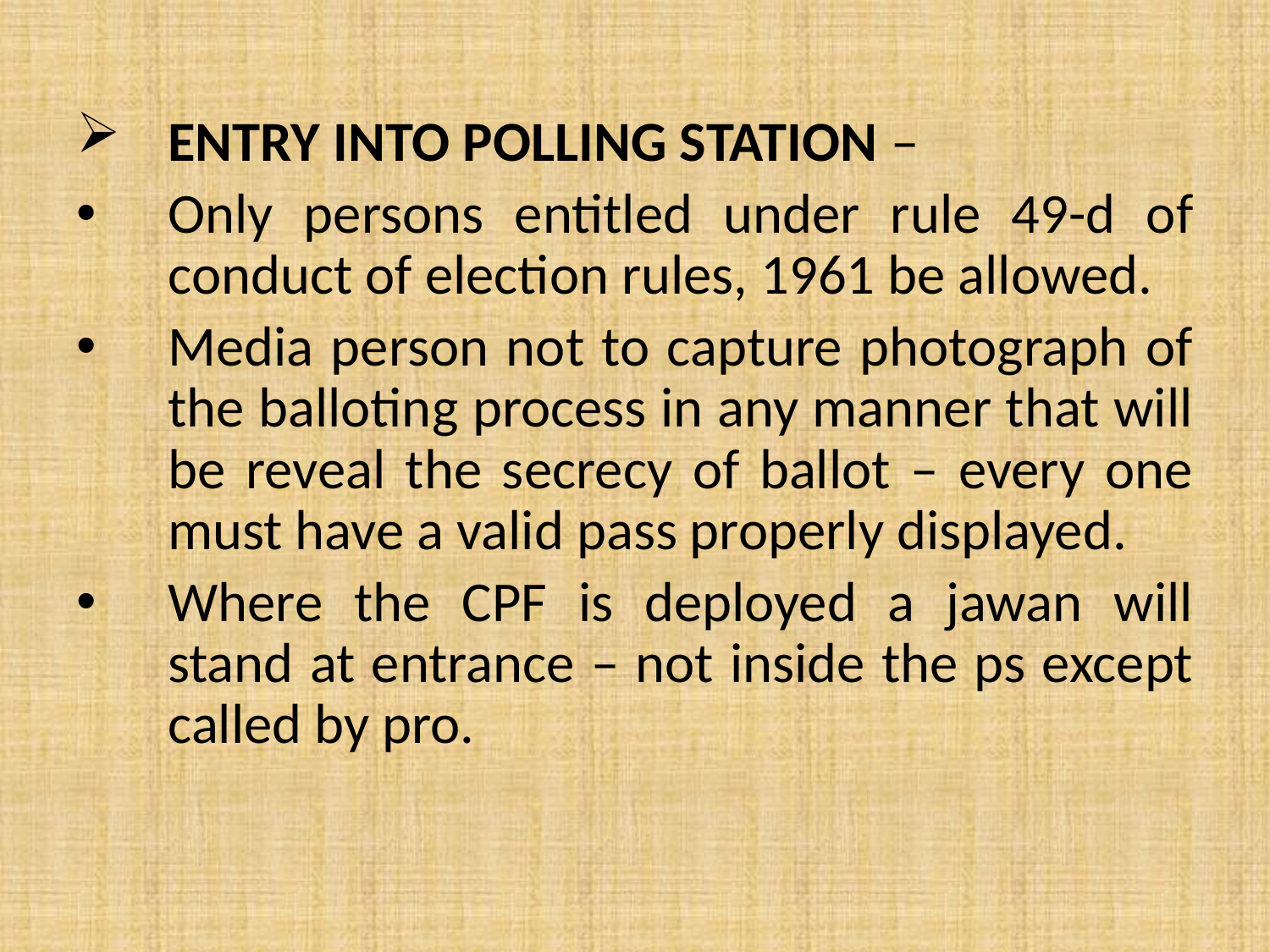

ENTRY INTO POLLING STATION –
Only persons entitled under rule 49-d of conduct of election rules, 1961 be allowed.
Media person not to capture photograph of the balloting process in any manner that will be reveal the secrecy of ballot – every one must have a valid pass properly displayed.
Where the CPF is deployed a jawan will stand at entrance – not inside the ps except called by pro.